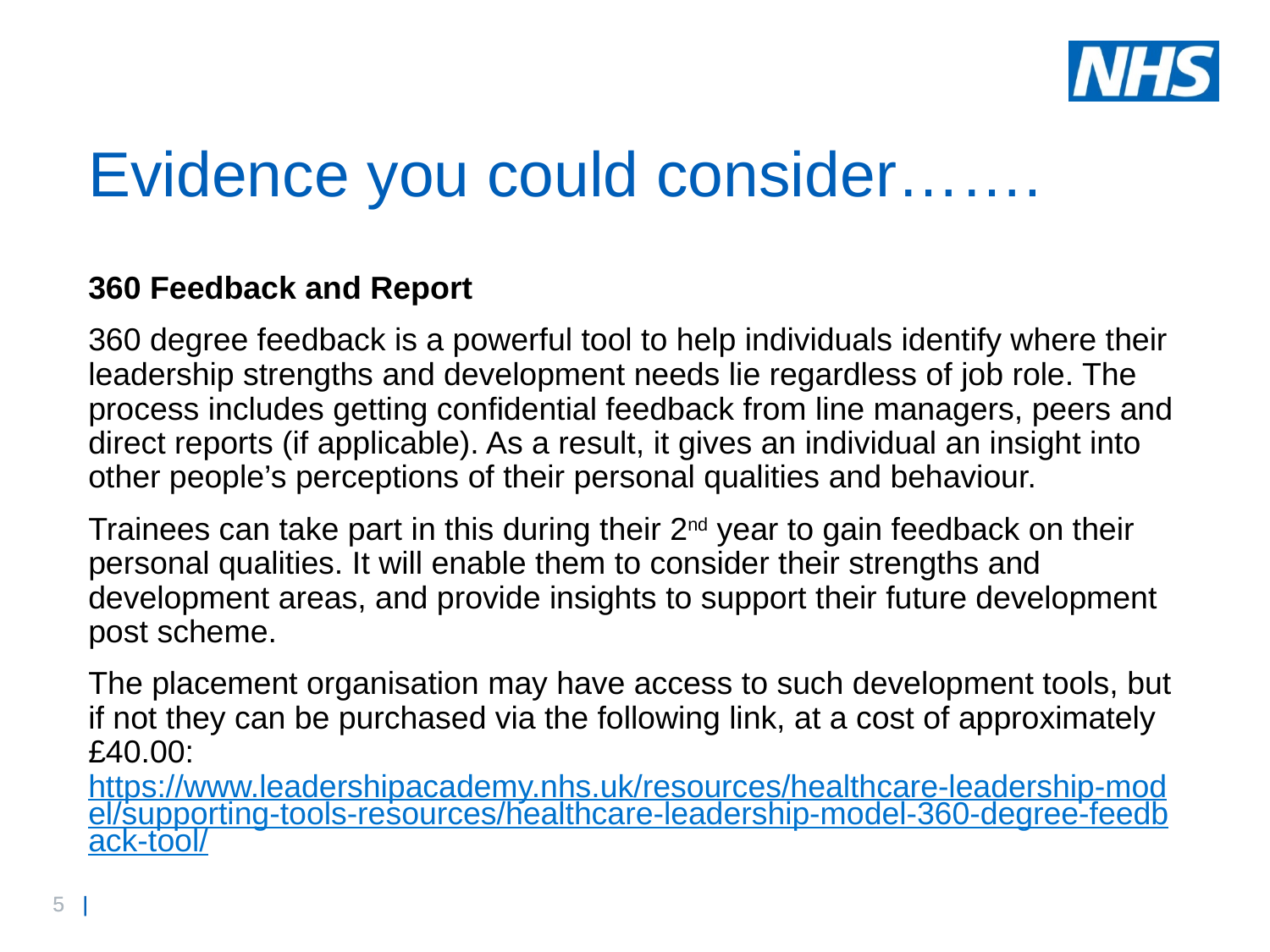

# Evidence you could consider…….
360 Feedback and Report
360 degree feedback is a powerful tool to help individuals identify where their leadership strengths and development needs lie regardless of job role. The process includes getting confidential feedback from line managers, peers and direct reports (if applicable). As a result, it gives an individual an insight into other people’s perceptions of their personal qualities and behaviour.
Trainees can take part in this during their 2nd year to gain feedback on their personal qualities. It will enable them to consider their strengths and development areas, and provide insights to support their future development post scheme.
The placement organisation may have access to such development tools, but if not they can be purchased via the following link, at a cost of approximately £40.00: https://www.leadershipacademy.nhs.uk/resources/healthcare-leadership-model/supporting-tools-resources/healthcare-leadership-model-360-degree-feedback-tool/